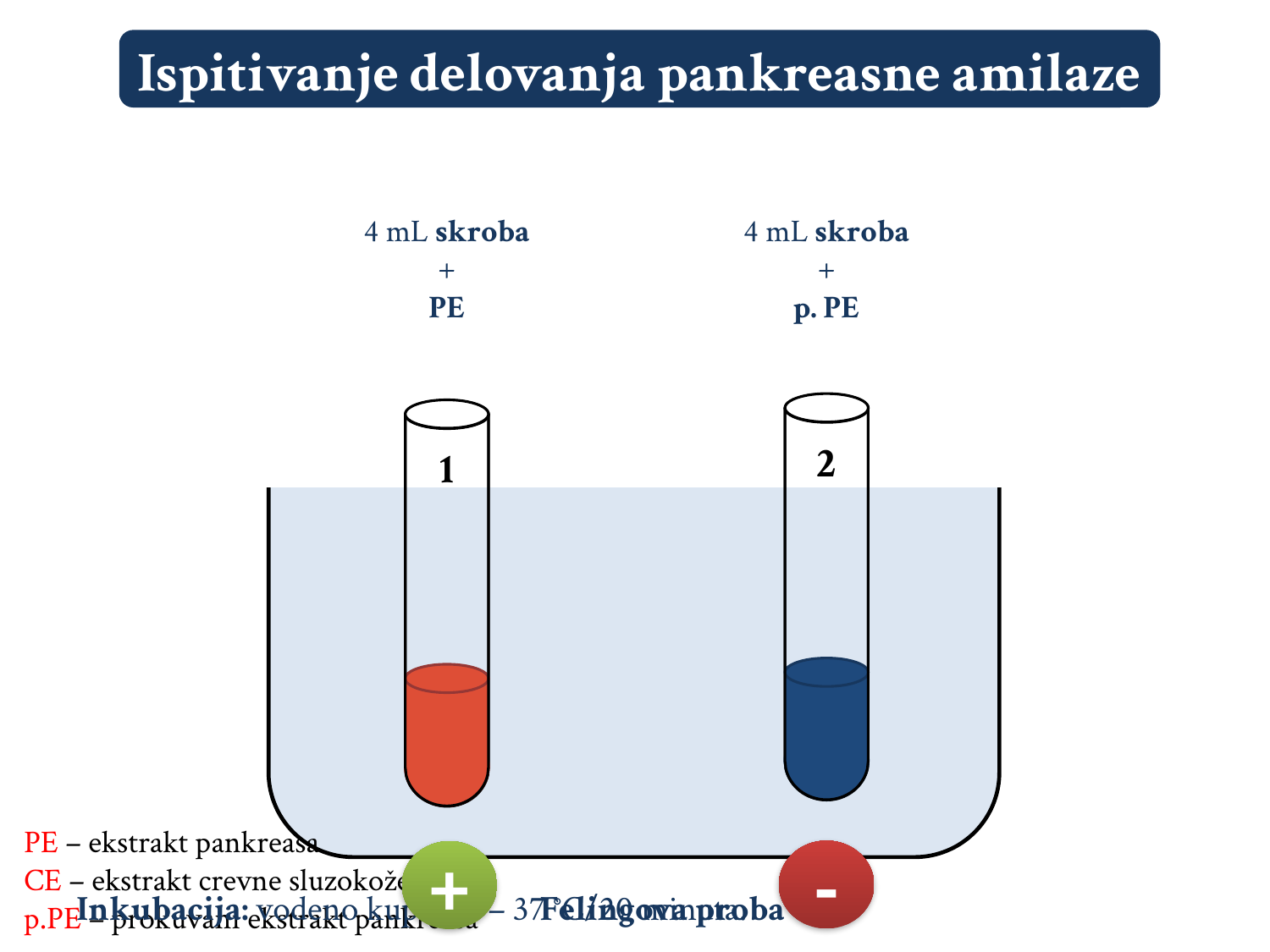

Ispitivanje delovanja pankreasne amilaze
4 mL skroba
+
PE
4 mL skroba
+
p. PE

2
1
PE – ekstrakt pankreasa
CE – ekstrakt crevne sluzokože
p.PE – prokuvani ekstrakt pankreasa
-
+
Inkubacija: vodeno kupatilo – 37 °C/20 minuta.
Felingova proba